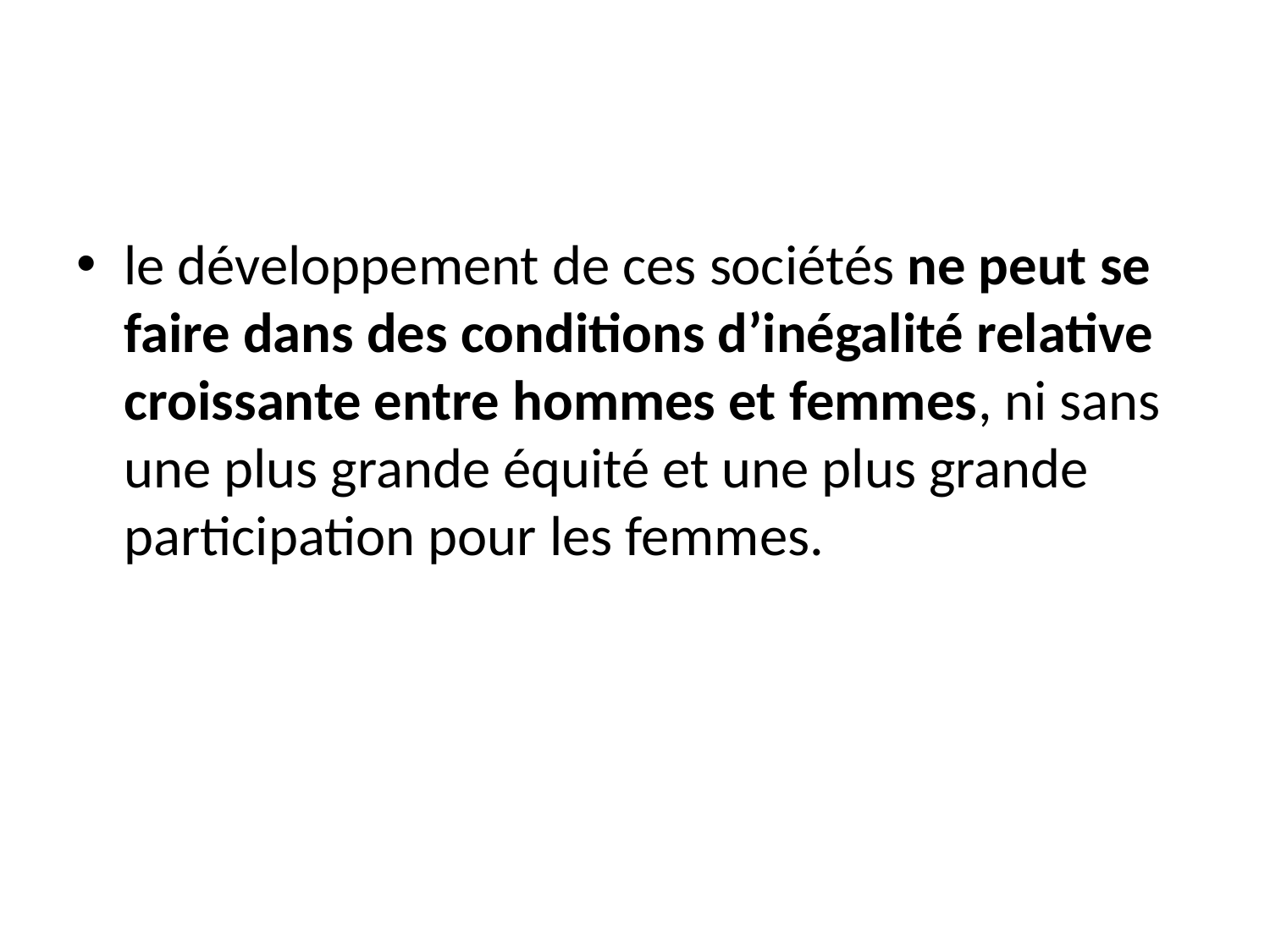

le développement de ces sociétés ne peut se faire dans des conditions d’inégalité relative croissante entre hommes et femmes, ni sans une plus grande équité et une plus grande participation pour les femmes.